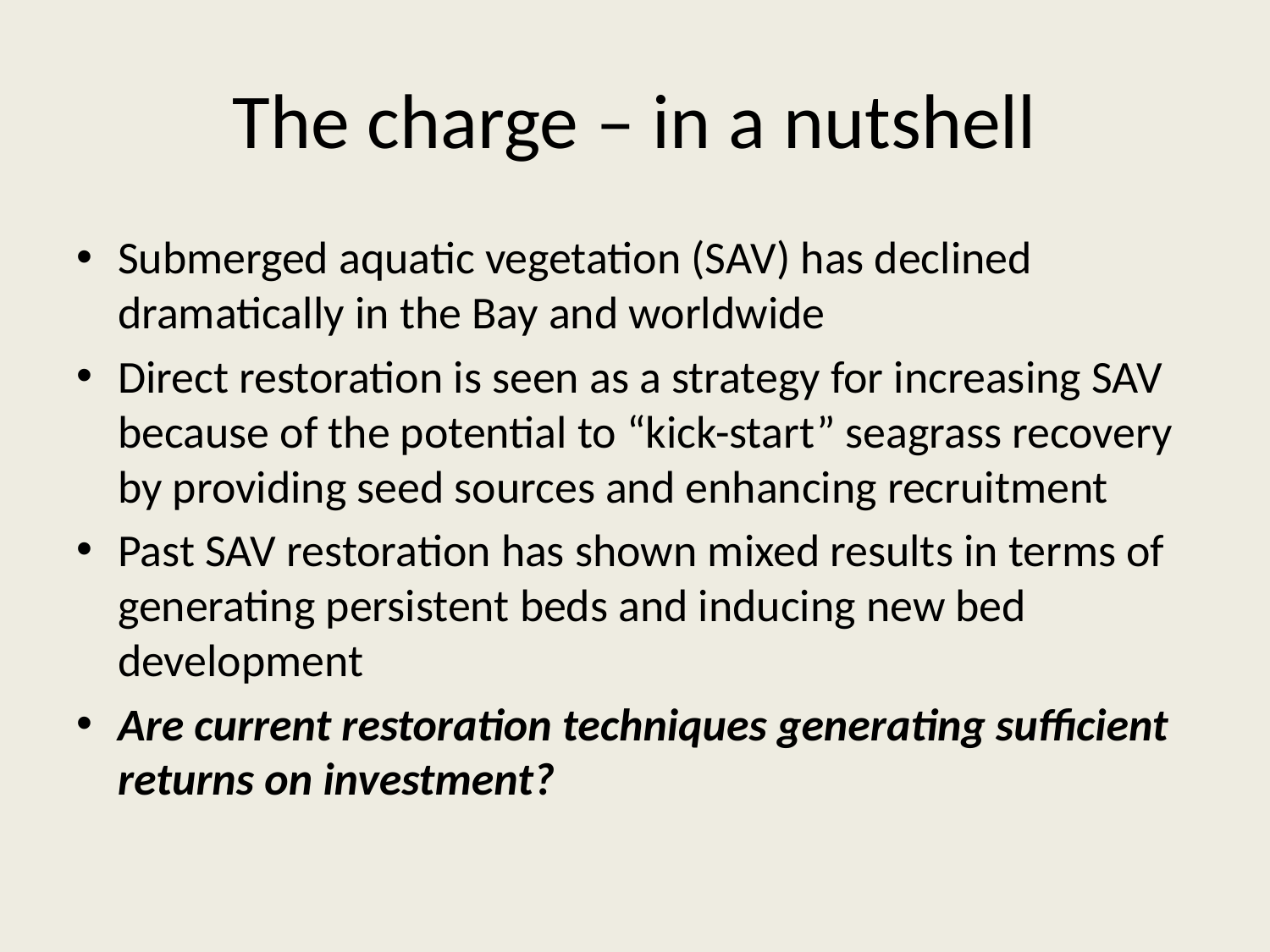

# The charge – in a nutshell
Submerged aquatic vegetation (SAV) has declined dramatically in the Bay and worldwide
Direct restoration is seen as a strategy for increasing SAV because of the potential to “kick-start” seagrass recovery by providing seed sources and enhancing recruitment
Past SAV restoration has shown mixed results in terms of generating persistent beds and inducing new bed development
Are current restoration techniques generating sufficient returns on investment?